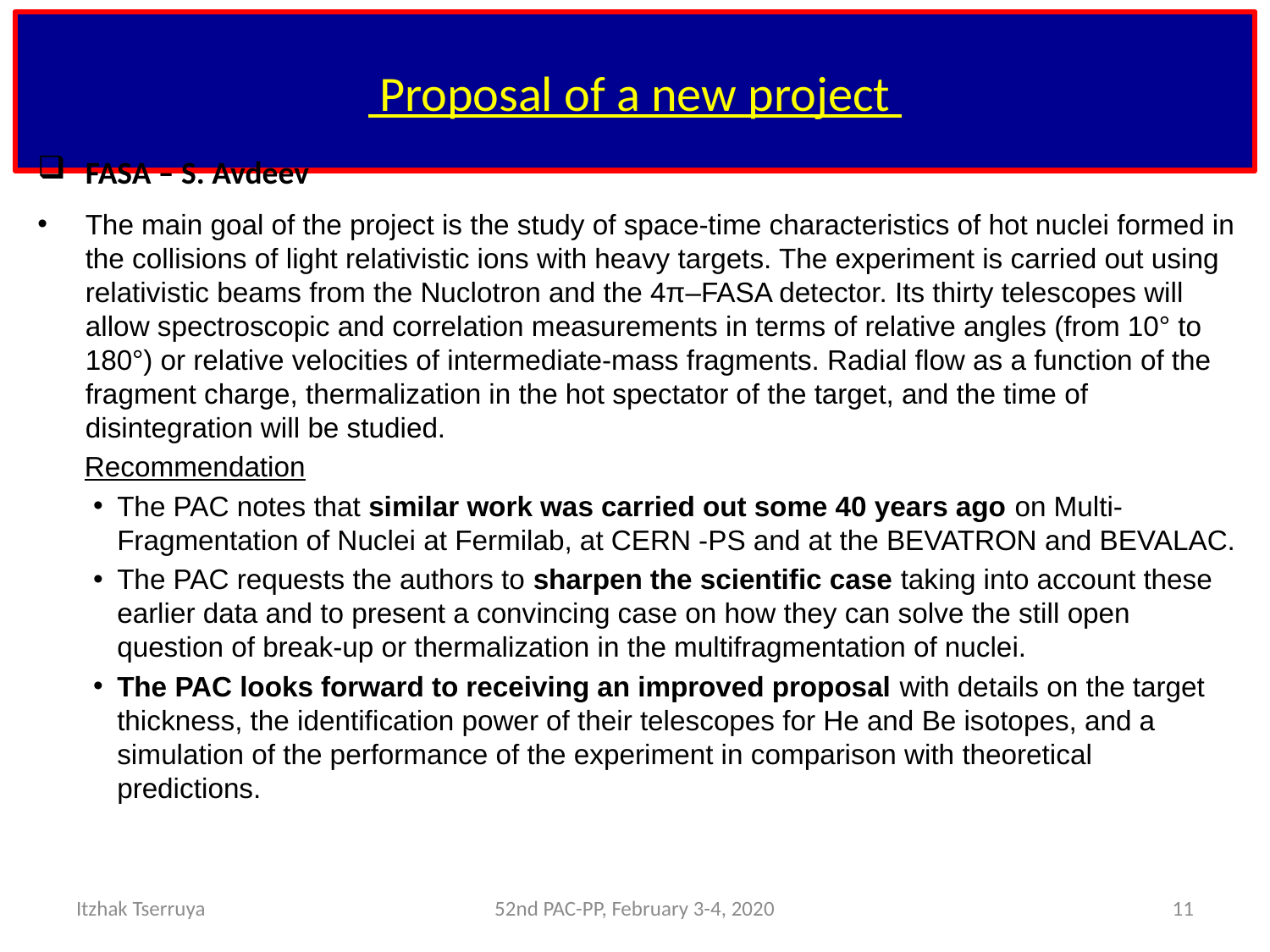

# Proposal of a new project
FASA – S. Avdeev
The main goal of the project is the study of space-time characteristics of hot nuclei formed in the collisions of light relativistic ions with heavy targets. The experiment is carried out using relativistic beams from the Nuclotron and the 4π–FASA detector. Its thirty telescopes will allow spectroscopic and correlation measurements in terms of relative angles (from 10° to 180°) or relative velocities of intermediate-mass fragments. Radial flow as a function of the fragment charge, thermalization in the hot spectator of the target, and the time of disintegration will be studied.
      Recommendation
The PAC notes that similar work was carried out some 40 years ago on Multi-Fragmentation of Nuclei at Fermilab, at CERN -PS and at the BEVATRON and BEVALAC.
The PAC requests the authors to sharpen the scientific case taking into account these earlier data and to present a convincing case on how they can solve the still open question of break-up or thermalization in the multifragmentation of nuclei.
The PAC looks forward to receiving an improved proposal with details on the target thickness, the identification power of their telescopes for He and Be isotopes, and a simulation of the performance of the experiment in comparison with theoretical predictions.

Itzhak Tserruya
52nd PAC-PP, February 3-4, 2020
11